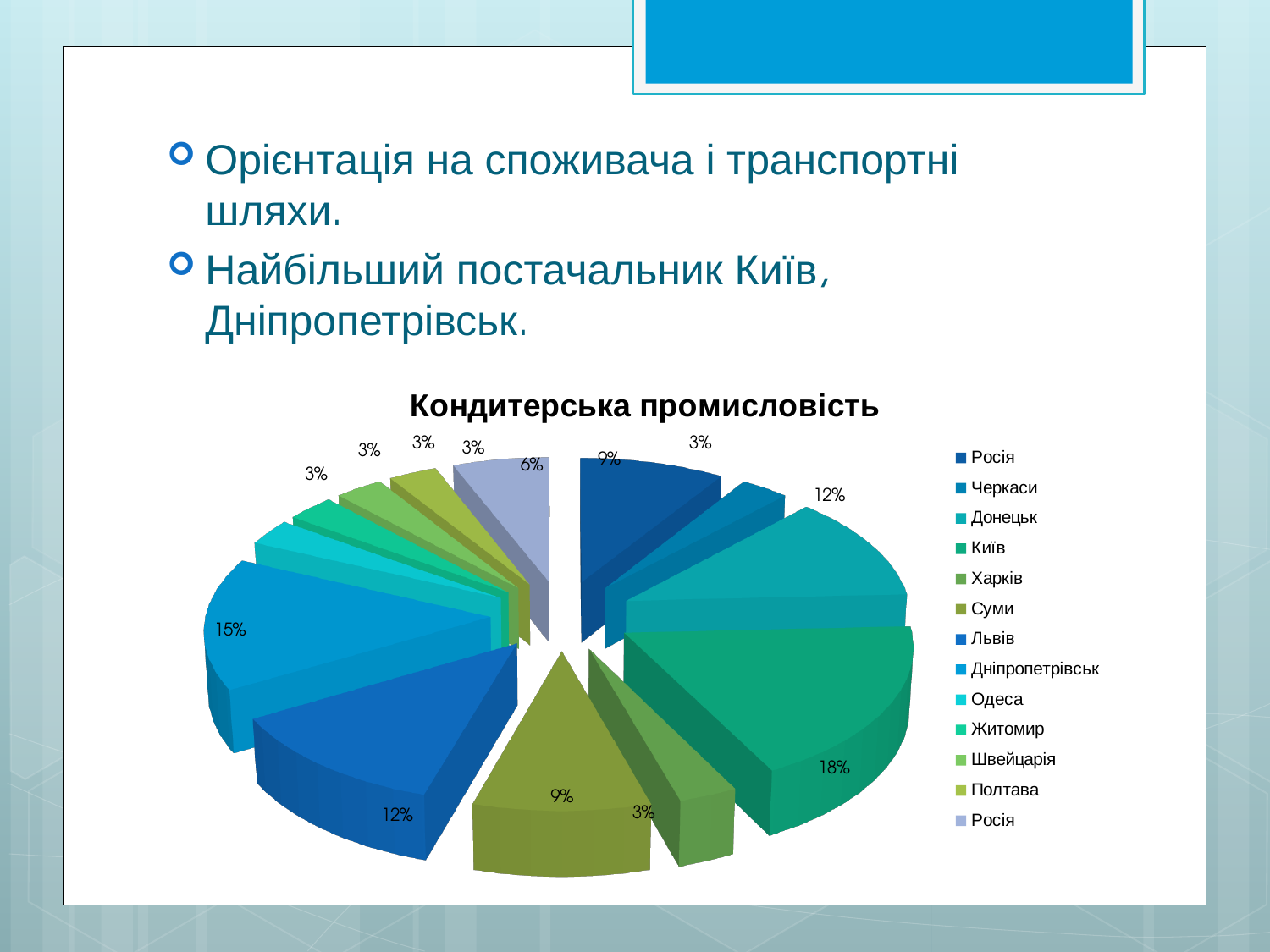

Орієнтація на споживача і транспортні шляхи.
Найбільший постачальник Київ, Дніпропетрівськ.

#

[unsupported chart]